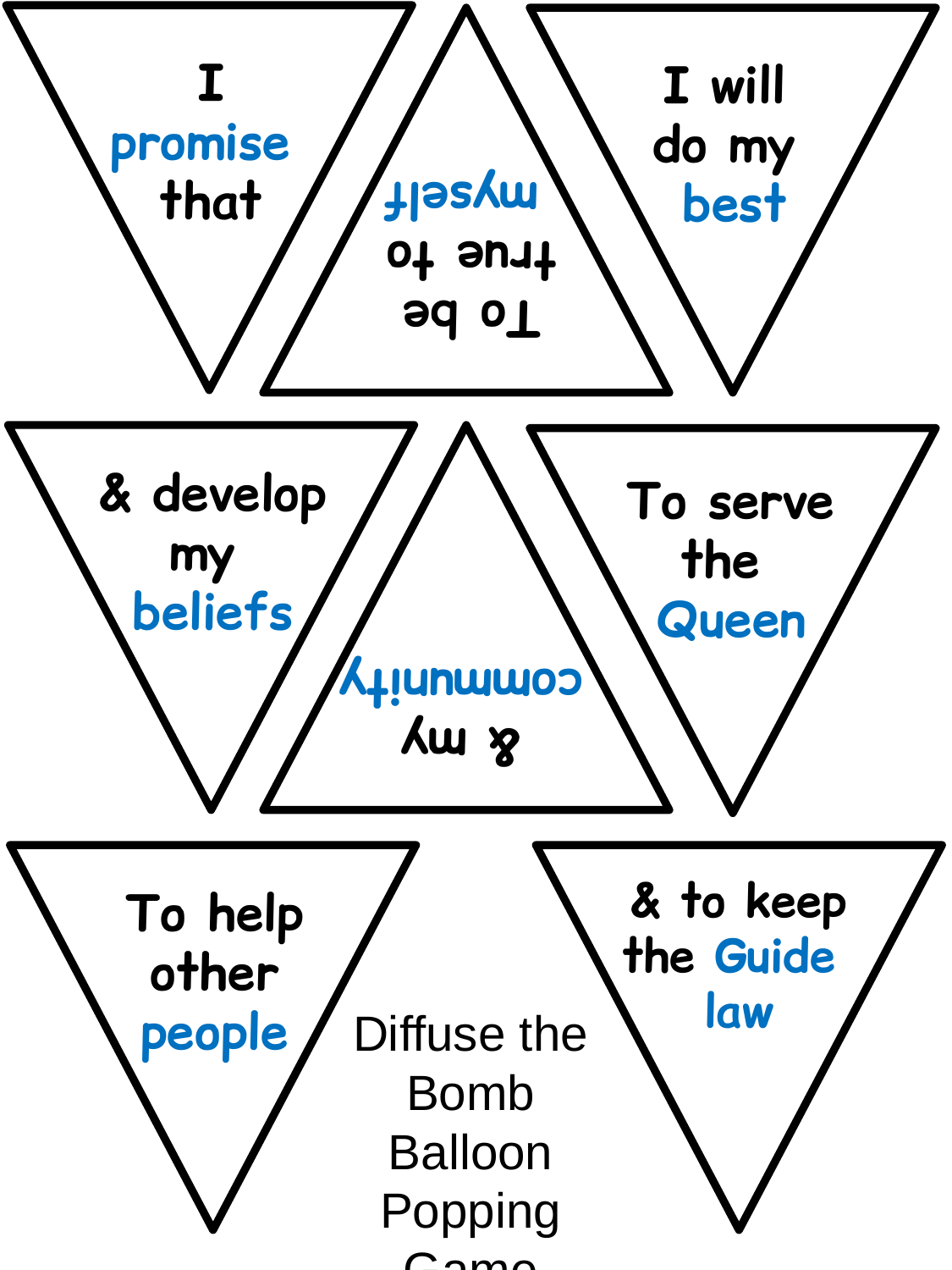

I
promise
that
I will
do my
best
To be
true to
myself

& develop my
beliefs
To serve the
Queen
& my community

& to keep the Guide
law
To help other people
Diffuse the Bomb
Balloon Popping Game